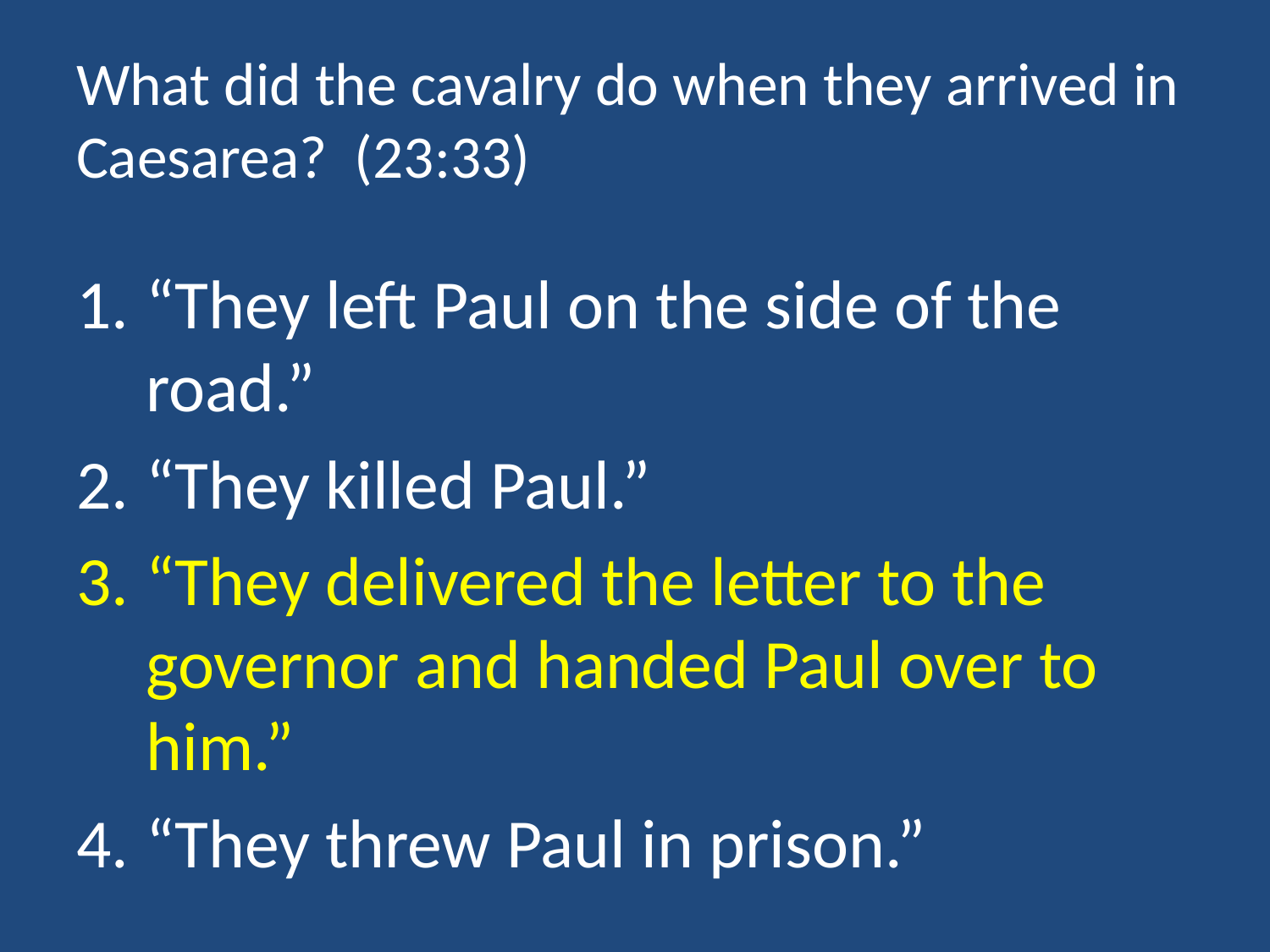

# What did the cavalry do when they arrived in Caesarea?  (23:33)
“They left Paul on the side of the road.”
“They killed Paul.”
“They delivered the letter to the governor and handed Paul over to him.”
“They threw Paul in prison.”